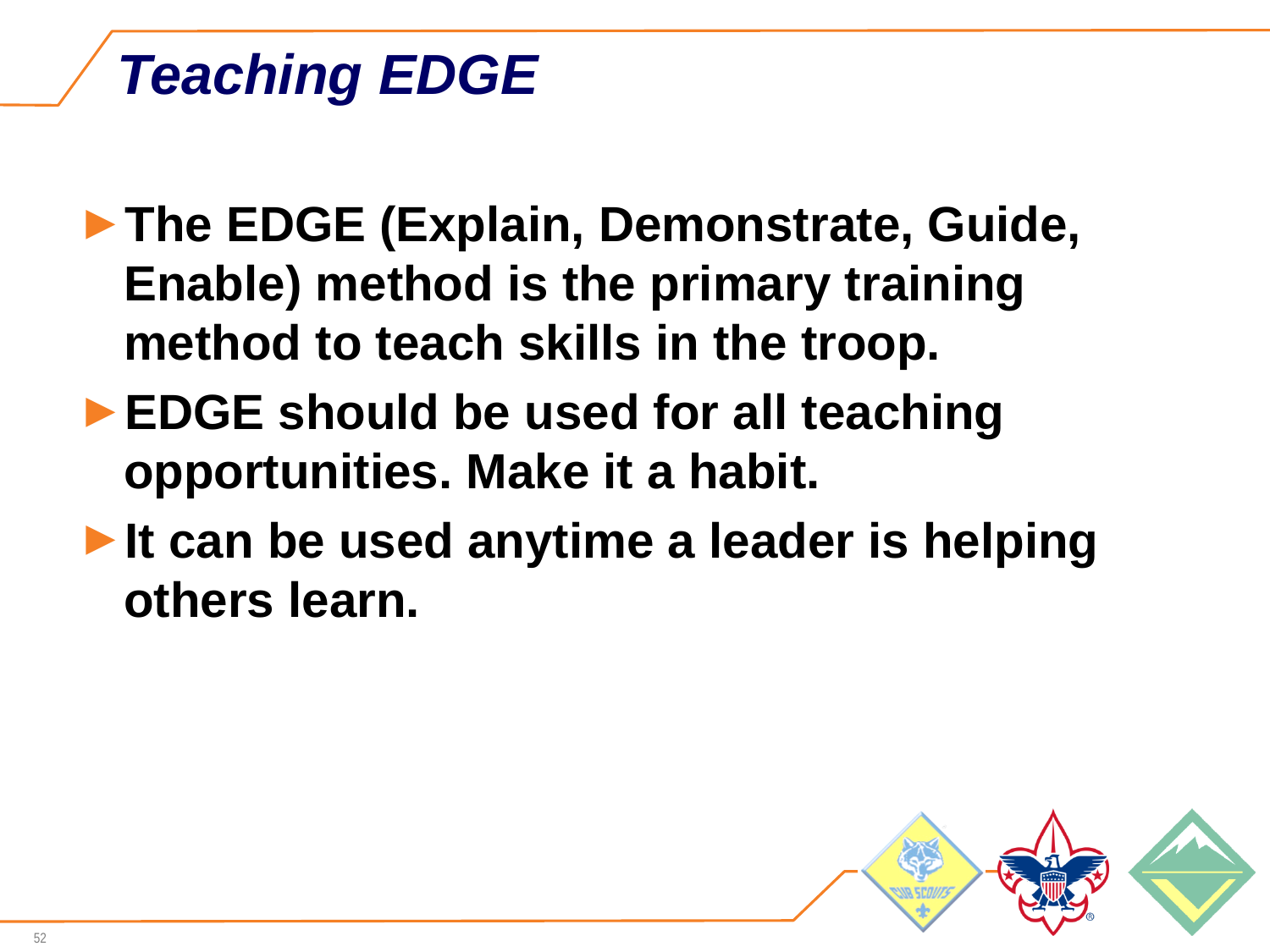

# Teaching EDGE
The EDGE (Explain, Demonstrate, Guide, Enable) method is the primary training method to teach skills in the troop.
EDGE should be used for all teaching opportunities. Make it a habit.
It can be used anytime a leader is helping others learn.